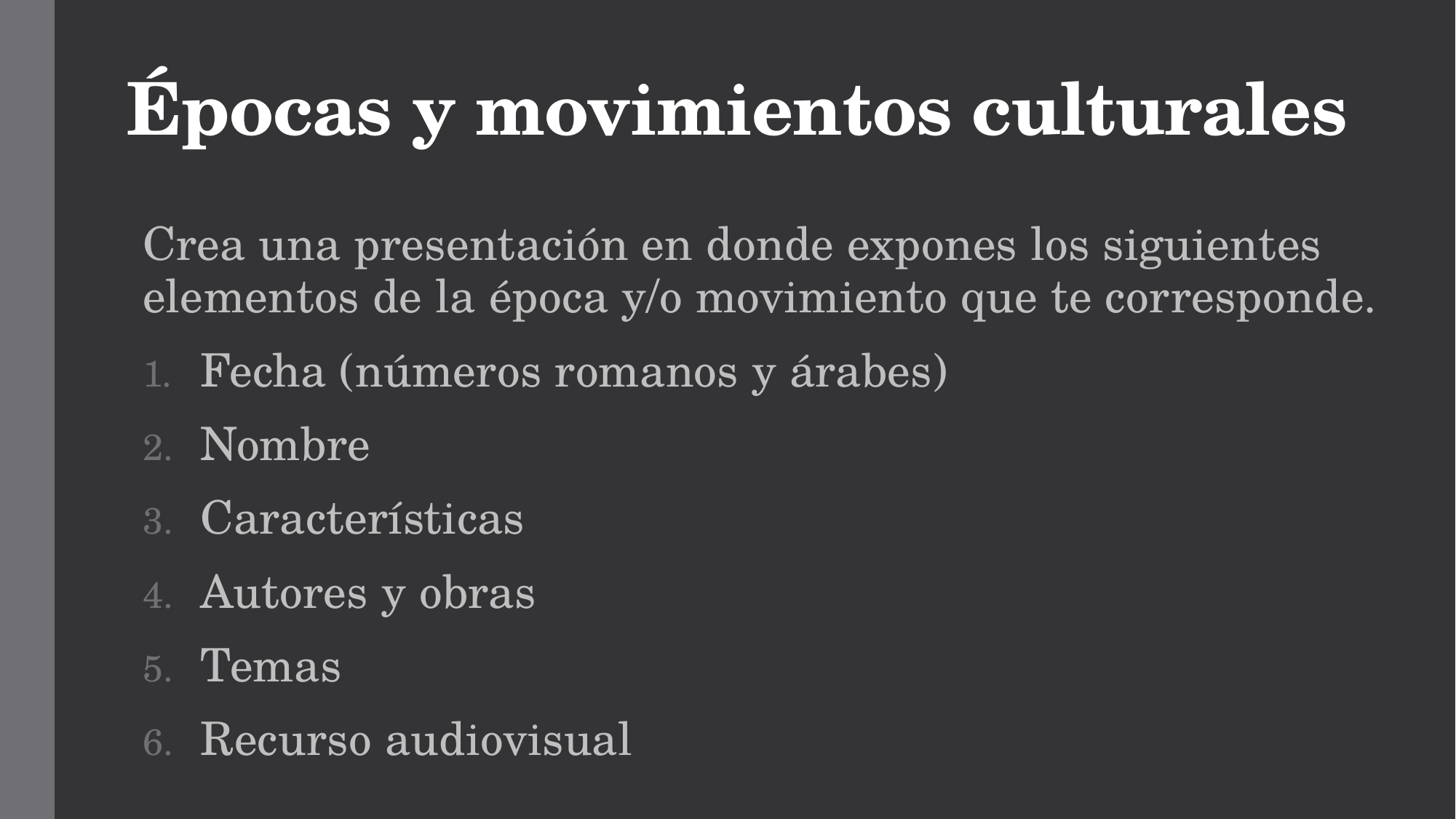

# Épocas y movimientos culturales
Crea una presentación en donde expones los siguientes elementos de la época y/o movimiento que te corresponde.
Fecha (números romanos y árabes)
Nombre
Características
Autores y obras
Temas
Recurso audiovisual